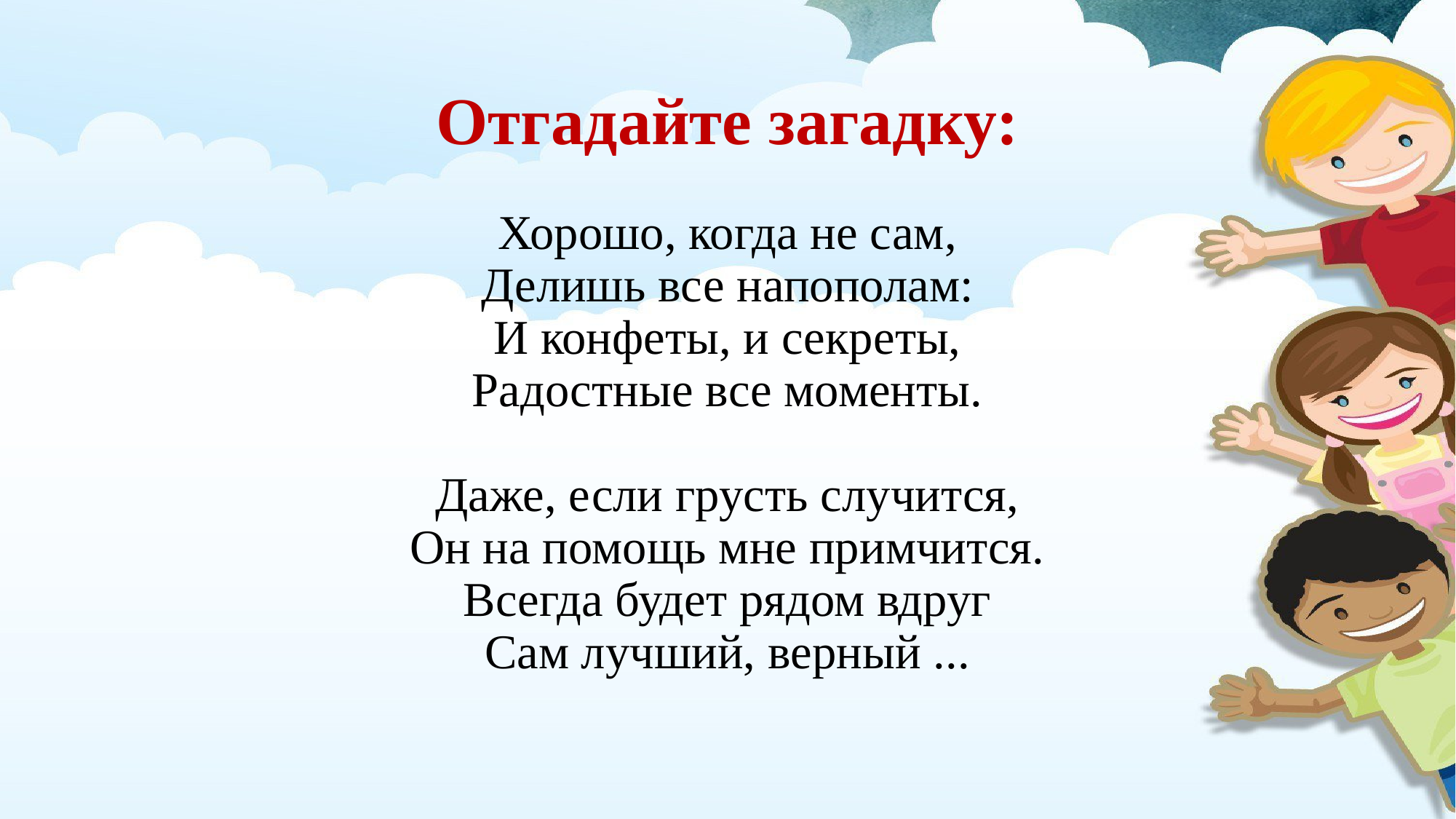

# Отгадайте загадку:
Хорошо, когда не сам,
Делишь все напополам:
И конфеты, и секреты,
Радостные все моменты.
Даже, если грусть случится,
Он на помощь мне примчится.
Всегда будет рядом вдруг
Сам лучший, верный ...